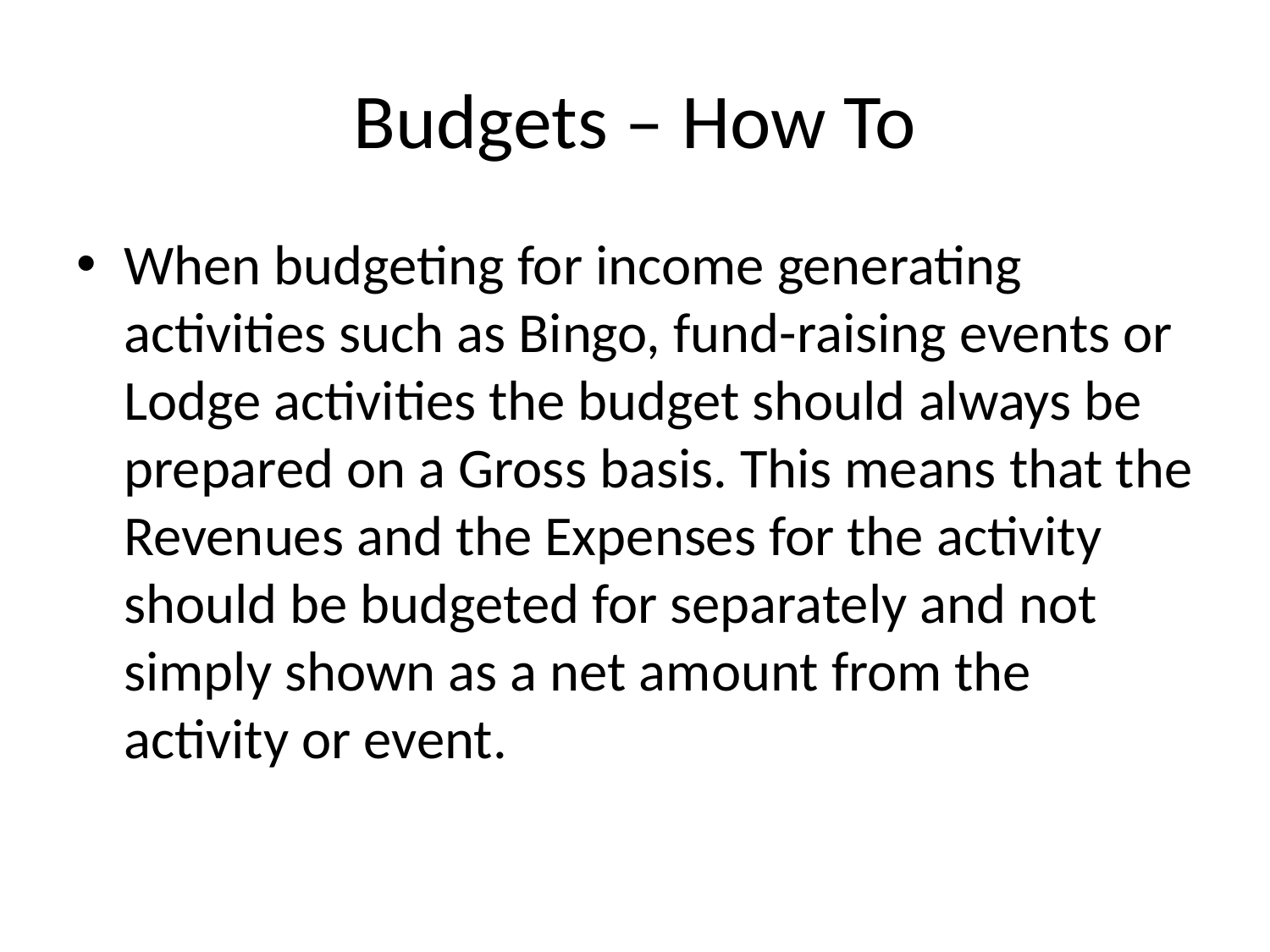

# Budgets – How To
When budgeting for income generating activities such as Bingo, fund-raising events or Lodge activities the budget should always be prepared on a Gross basis. This means that the Revenues and the Expenses for the activity should be budgeted for separately and not simply shown as a net amount from the activity or event.